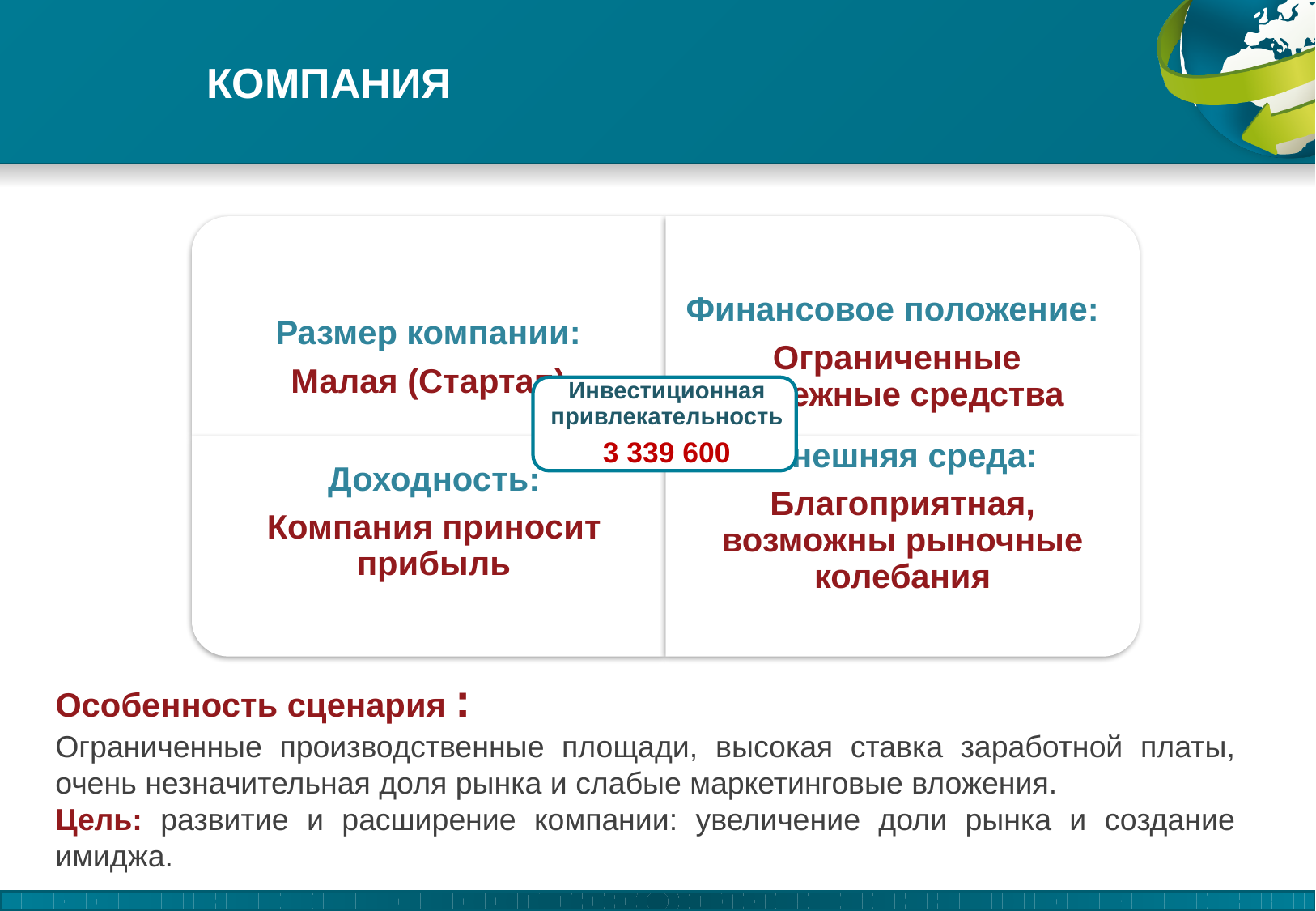

КОМПАНИЯ

Размер компании:
Малая (Стартап)

Финансовое положение:
Ограниченные денежные средства
Доходность:
Компания приносит прибыль

Внешняя среда:
Благоприятная, возможны рыночные колебания

Инвестиционная привлекательность
3 339 600
Особенность сценария :
Ограниченные производственные площади, высокая ставка заработной платы, очень незначительная доля рынка и слабые маркетинговые вложения.
Цель: развитие и расширение компании: увеличение доли рынка и создание имиджа.